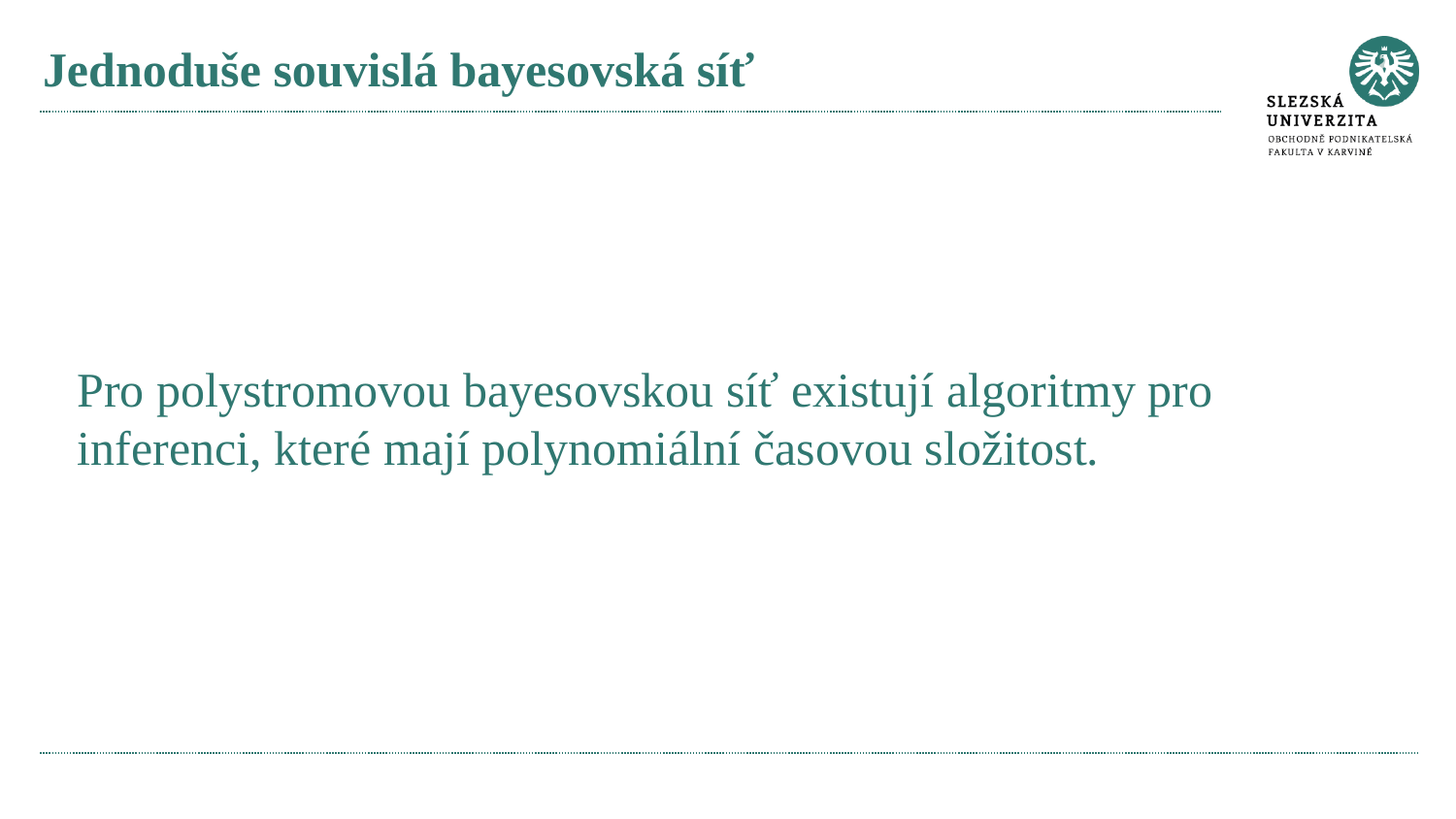

# Jednoduše souvislá bayesovská síť
Pro polystromovou bayesovskou síť existují algoritmy pro inferenci, které mají polynomiální časovou složitost.